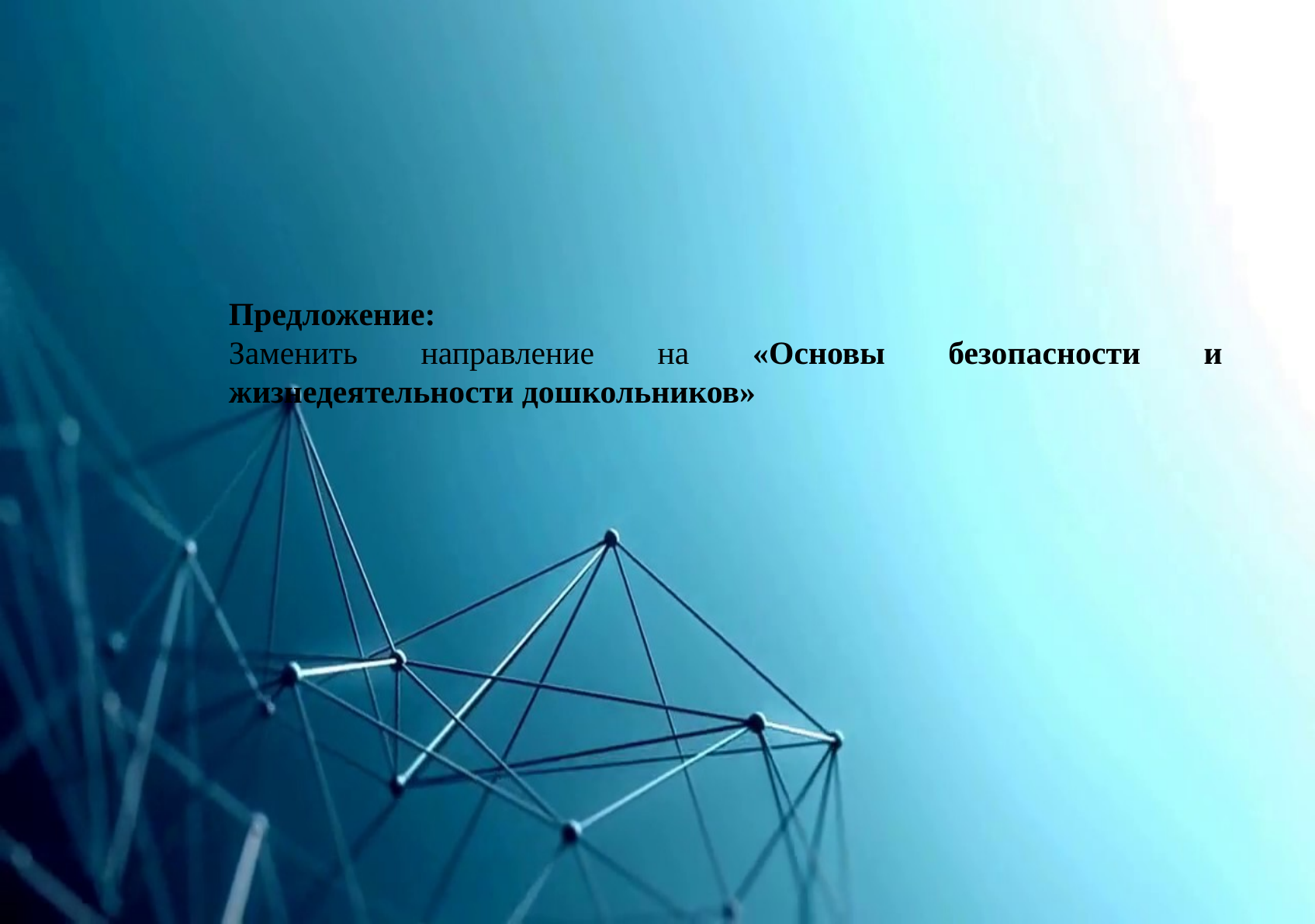

Предложение:
Заменить направление на «Основы безопасности и жизнедеятельности дошкольников»